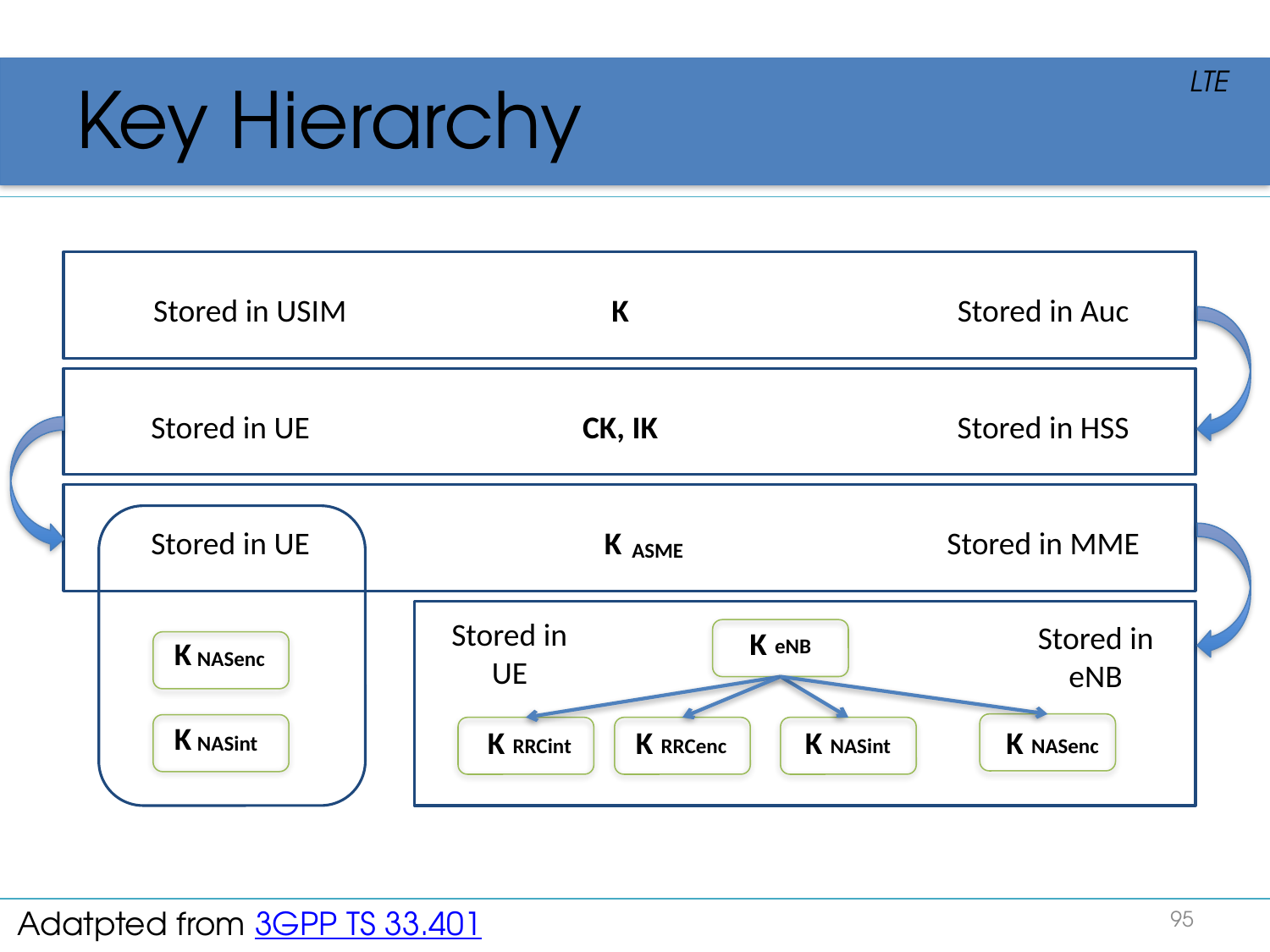

# Key Hierarchy

LTE

Stored in USIM
K
Stored in Auc

Stored in UE
CK, IK
Stored in HSS

Stored in UE
K
Stored in MME

ASME
Stored in UE
Stored in eNB

K
eNB

K
NASenc

K
NASint
K
RRCint
K
RRCenc
K
NASint
K
NASenc

95
Adatpted from 3GPP TS 33.401